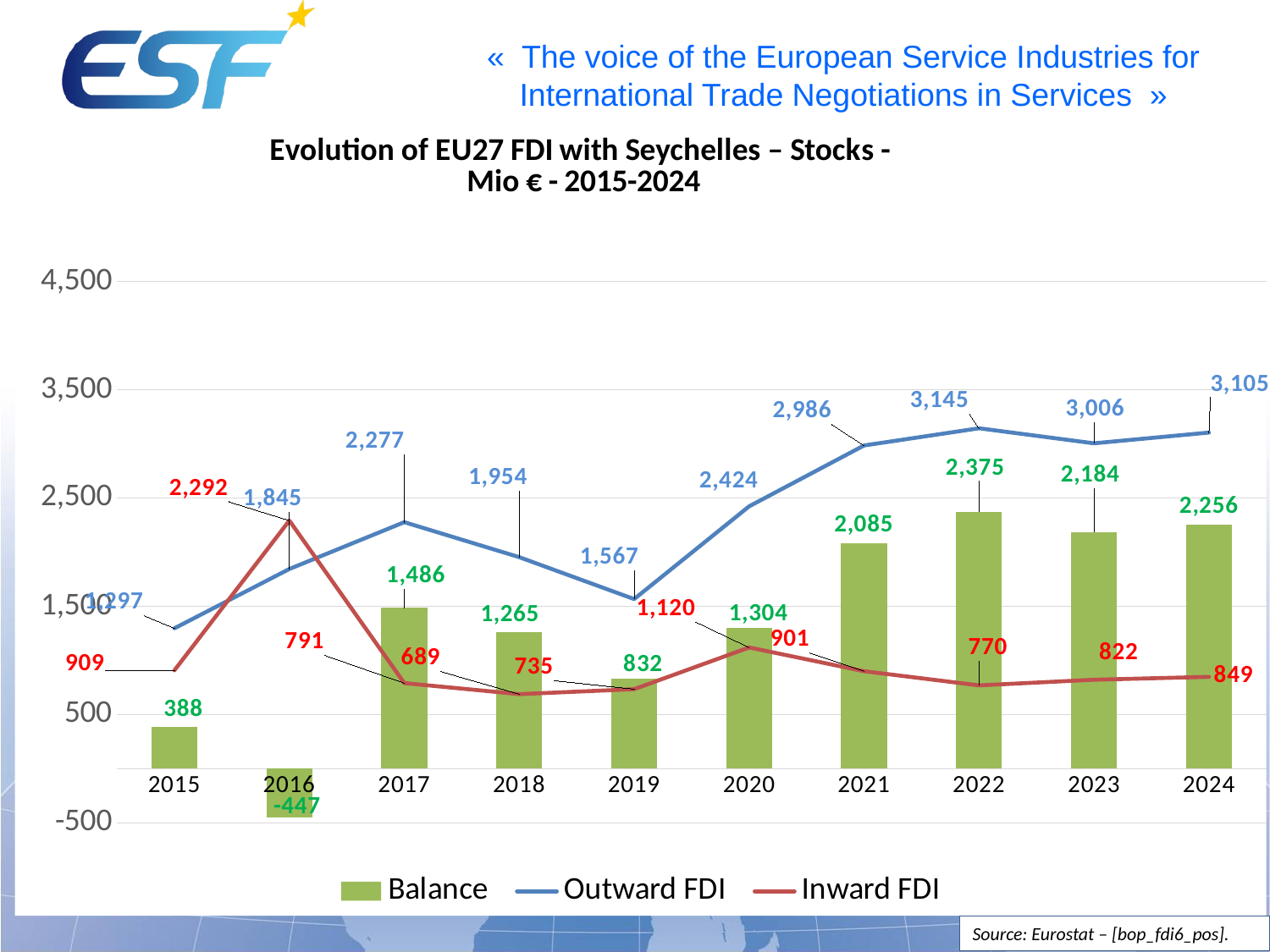

### Chart: Evolution of EU27 FDI with Seychelles – Stocks -
Mio € - 2015-2024

| Category | Balance | Outward FDI | Inward FDI |
|---|---|---|---|
| 2015 | 388.0 | 1297.0 | 909.0 |
| 2016 | -447.0 | 1845.0 | 2292.0 |
| 2017 | 1486.0 | 2277.0 | 791.0 |
| 2018 | 1265.0 | 1954.0 | 689.0 |
| 2019 | 832.0 | 1567.0 | 735.0 |
| 2020 | 1304.0 | 2424.0 | 1120.0 |
| 2021 | 2085.0 | 2986.0 | 901.0 |
| 2022 | 2375.0 | 3145.0 | 770.0 |
| 2023 | 2184.0 | 3006.0 | 822.0 |
| 2024 | 2256.0 | 3105.0 | 849.0 |
Source: Eurostat – [bop_fdi6_pos].